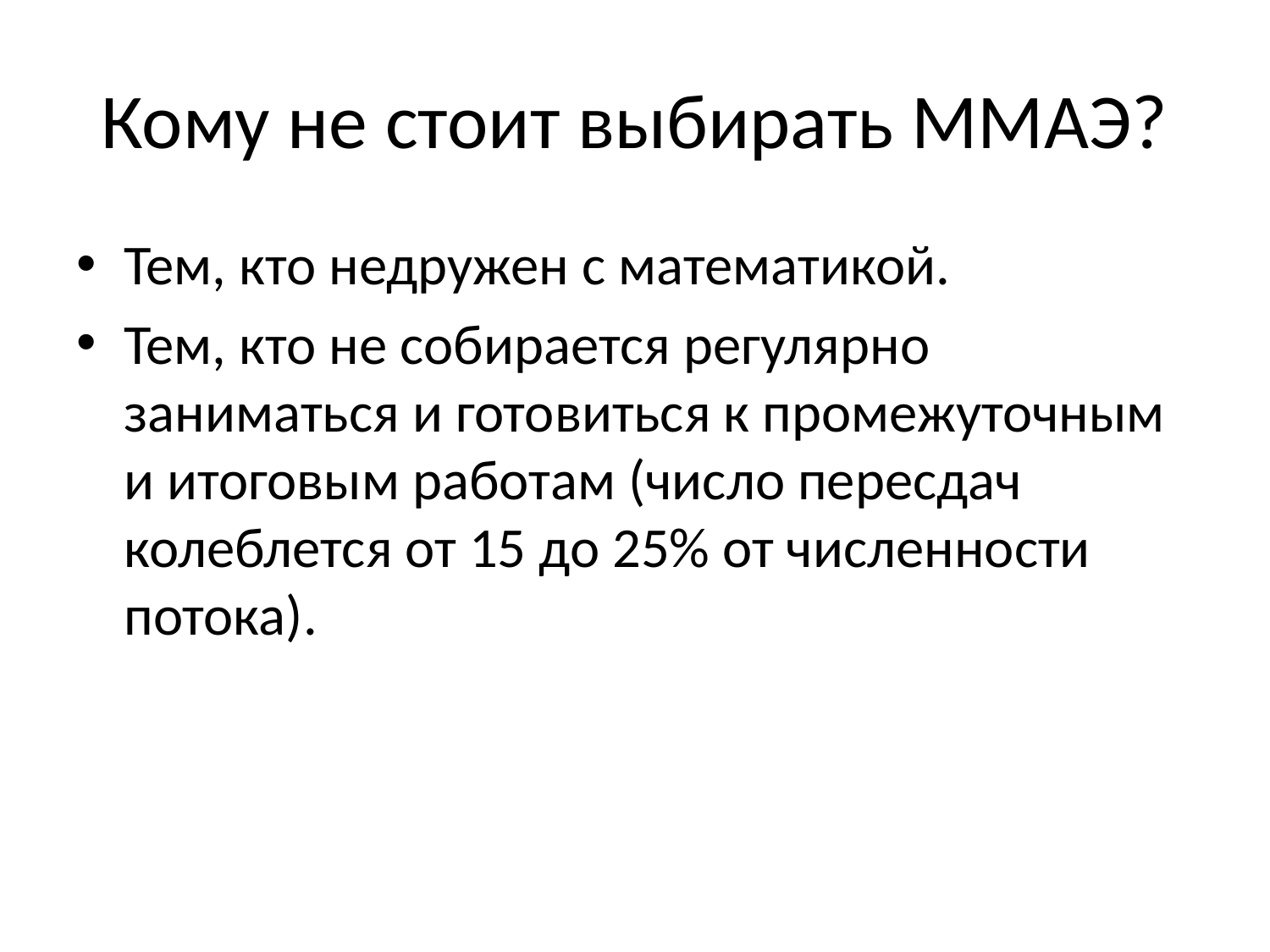

# Кому не стоит выбирать ММАЭ?
Тем, кто недружен с математикой.
Тем, кто не собирается регулярно заниматься и готовиться к промежуточным и итоговым работам (число пересдач колеблется от 15 до 25% от численности потока).